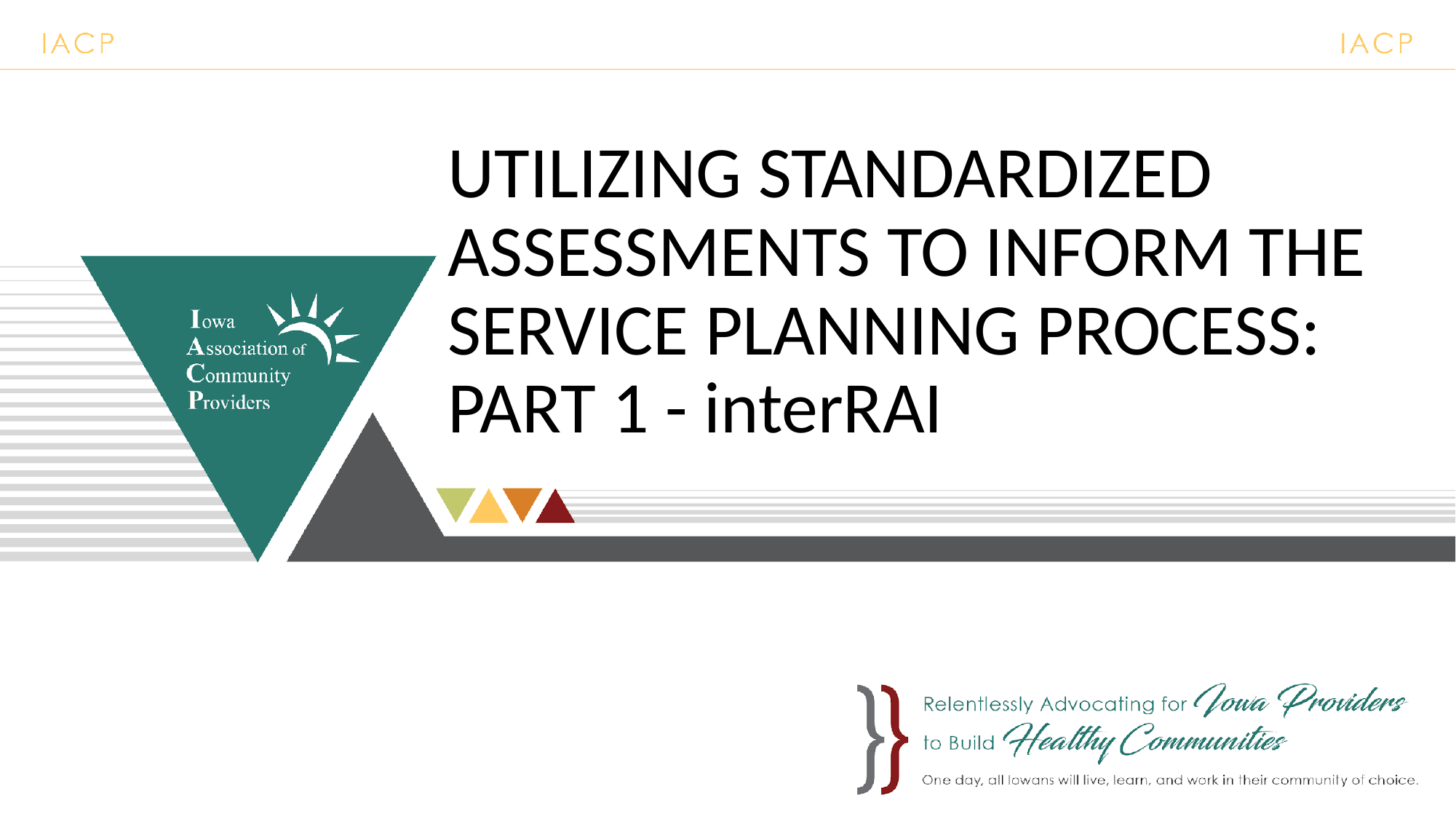

# UTILIZING STANDARDIZED ASSESSMENTS TO INFORM THE SERVICE PLANNING PROCESS: PART 1 - interRAI